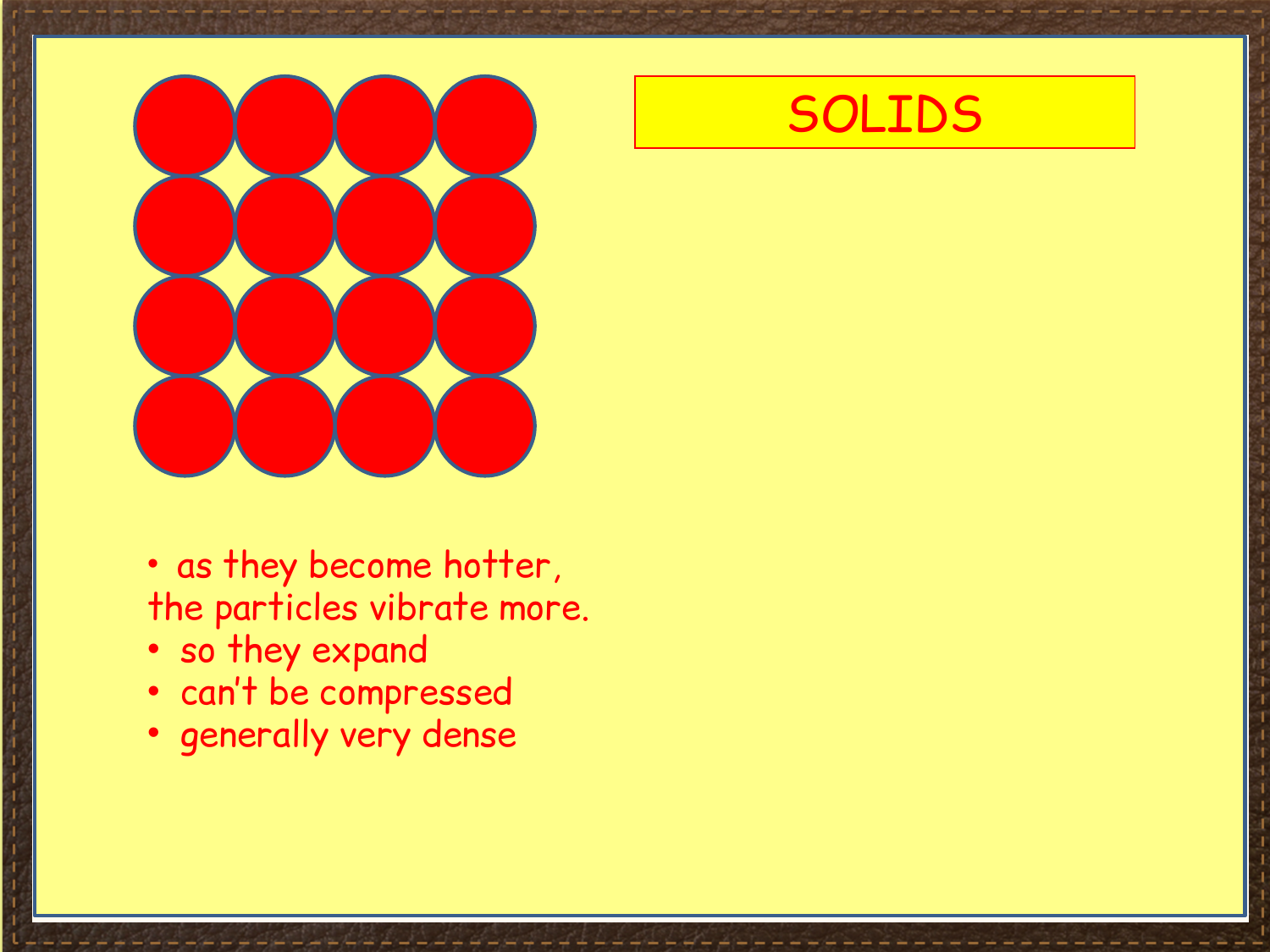

#

SOLIDS

  as they become hotter, the particles vibrate more.
  so they expand
  can’t be compressed
  generally very dense